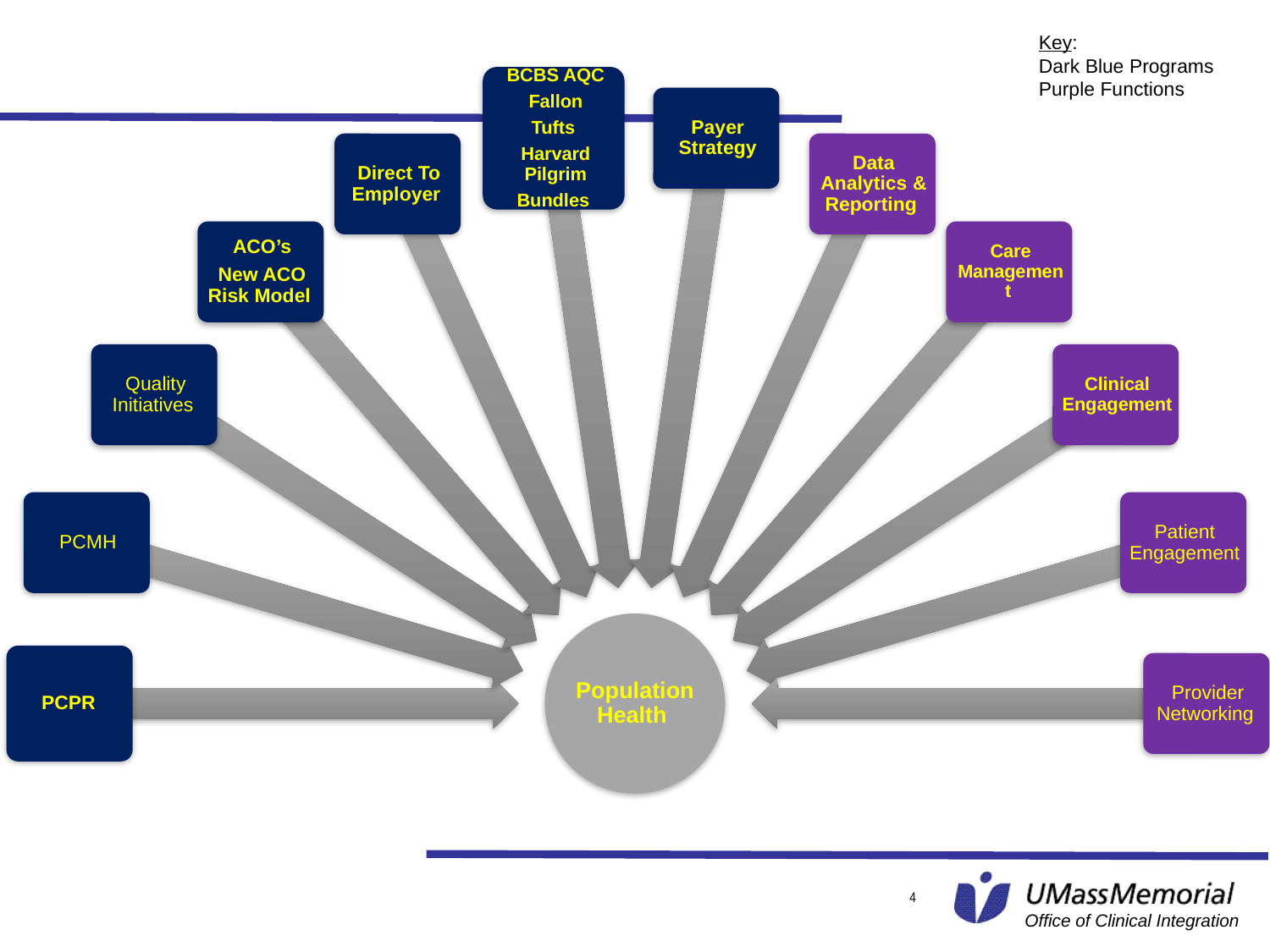

Population Health
PCPR
PCMH
Quality Initiatives
ACO’s
New ACO Risk Model
Direct To Employer
BCBS AQC
Fallon
Tufts
Harvard Pilgrim
Bundles
Payer Strategy
Data Analytics & Reporting
Care Management
Clinical Engagement
Patient Engagement
Provider Networking
Key:
Dark Blue Programs
Purple Functions
4
10/18/2016